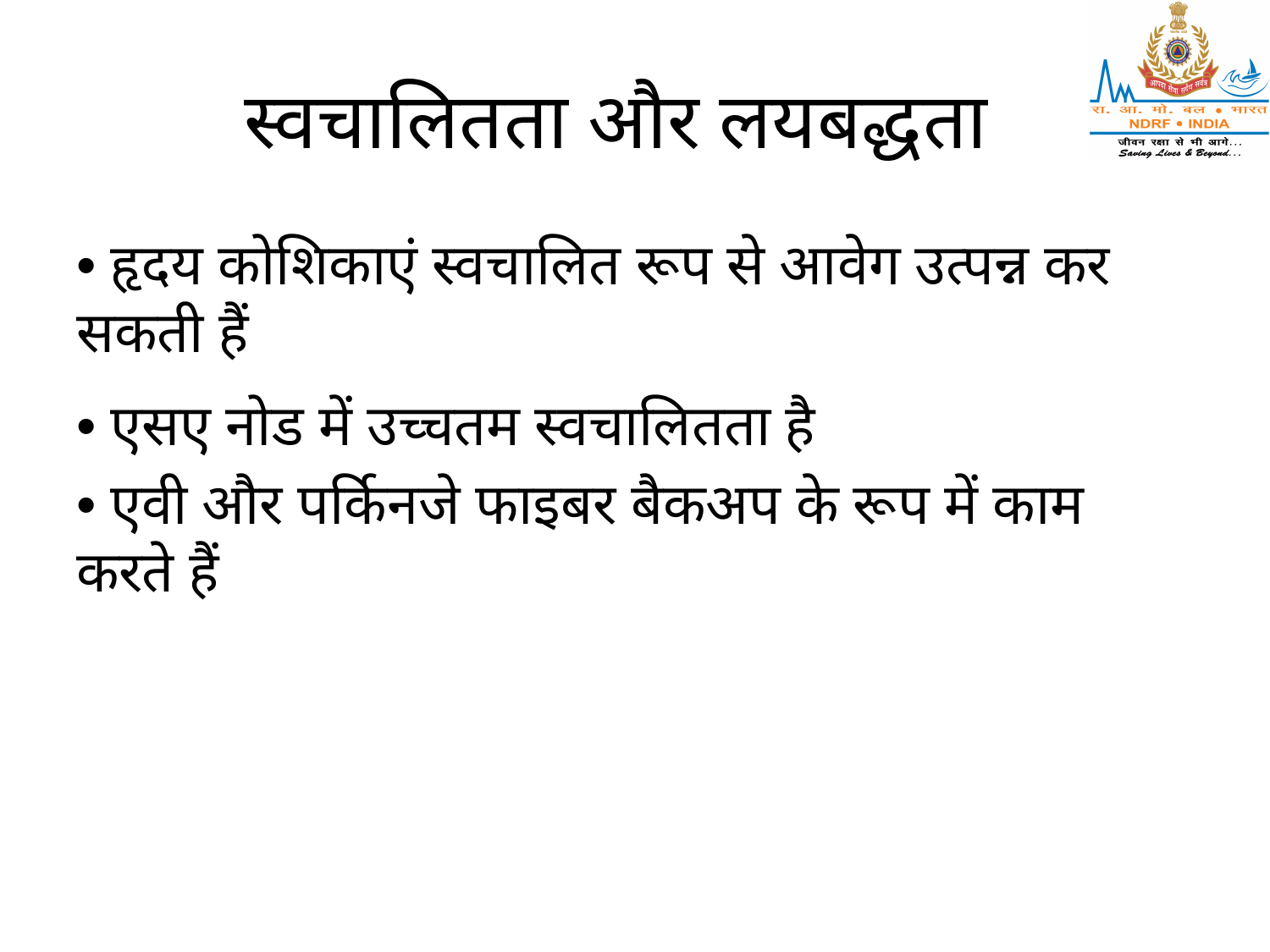

# स्वचालितता और लयबद्धता
• हृदय कोशिकाएं स्वचालित रूप से आवेग उत्पन्न कर सकती हैं
• एसए नोड में उच्चतम स्वचालितता है
• एवी और पर्किनजे फाइबर बैकअप के रूप में काम करते हैं